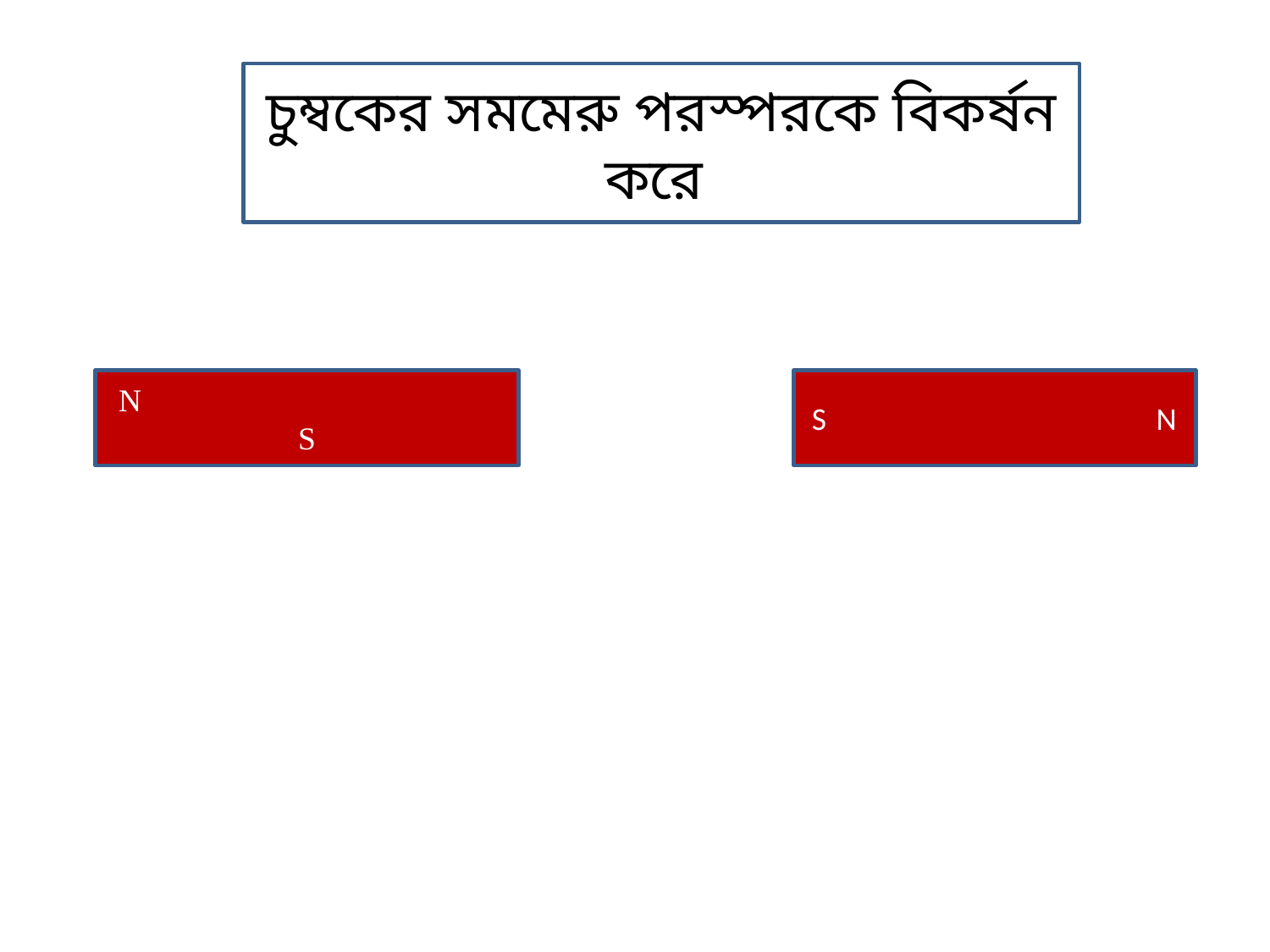

চুম্বকের সমমেরু পরস্পরকে বিকর্ষন করে
N                                             S
S                                              N